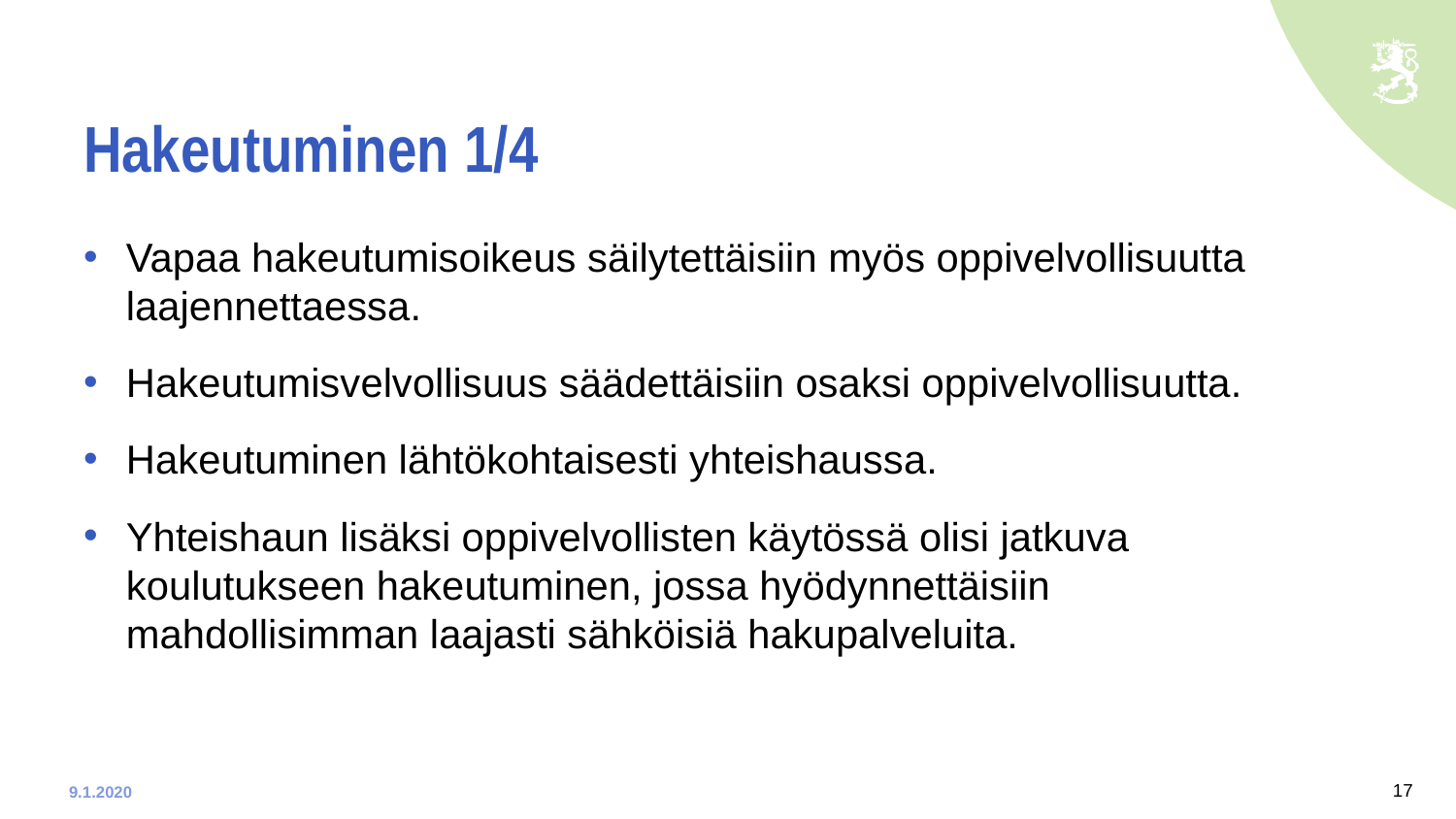

# Hakeutuminen 1/4
Vapaa hakeutumisoikeus säilytettäisiin myös oppivelvollisuutta laajennettaessa.
Hakeutumisvelvollisuus säädettäisiin osaksi oppivelvollisuutta.
Hakeutuminen lähtökohtaisesti yhteishaussa.
Yhteishaun lisäksi oppivelvollisten käytössä olisi jatkuva koulutukseen hakeutuminen, jossa hyödynnettäisiin
mahdollisimman laajasti sähköisiä hakupalveluita.
17
9.1.2020